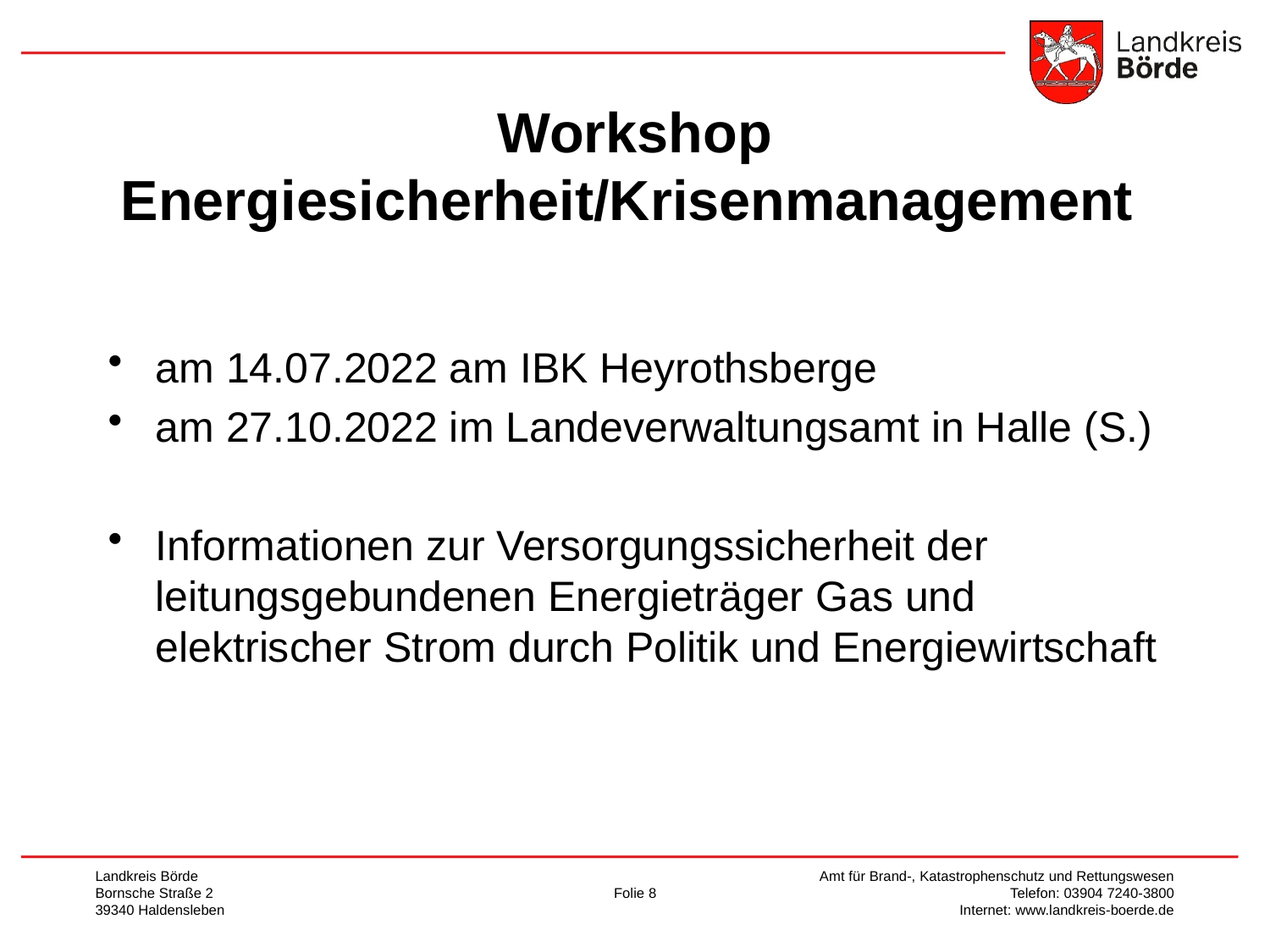

# Workshop Energiesicherheit/Krisenmanagement

am 14.07.2022 am IBK Heyrothsberge
am 27.10.2022 im Landeverwaltungsamt in Halle (S.)

Informationen zur Versorgungssicherheit der leitungsgebundenen Energieträger Gas und elektrischer Strom durch Politik und Energiewirtschaft